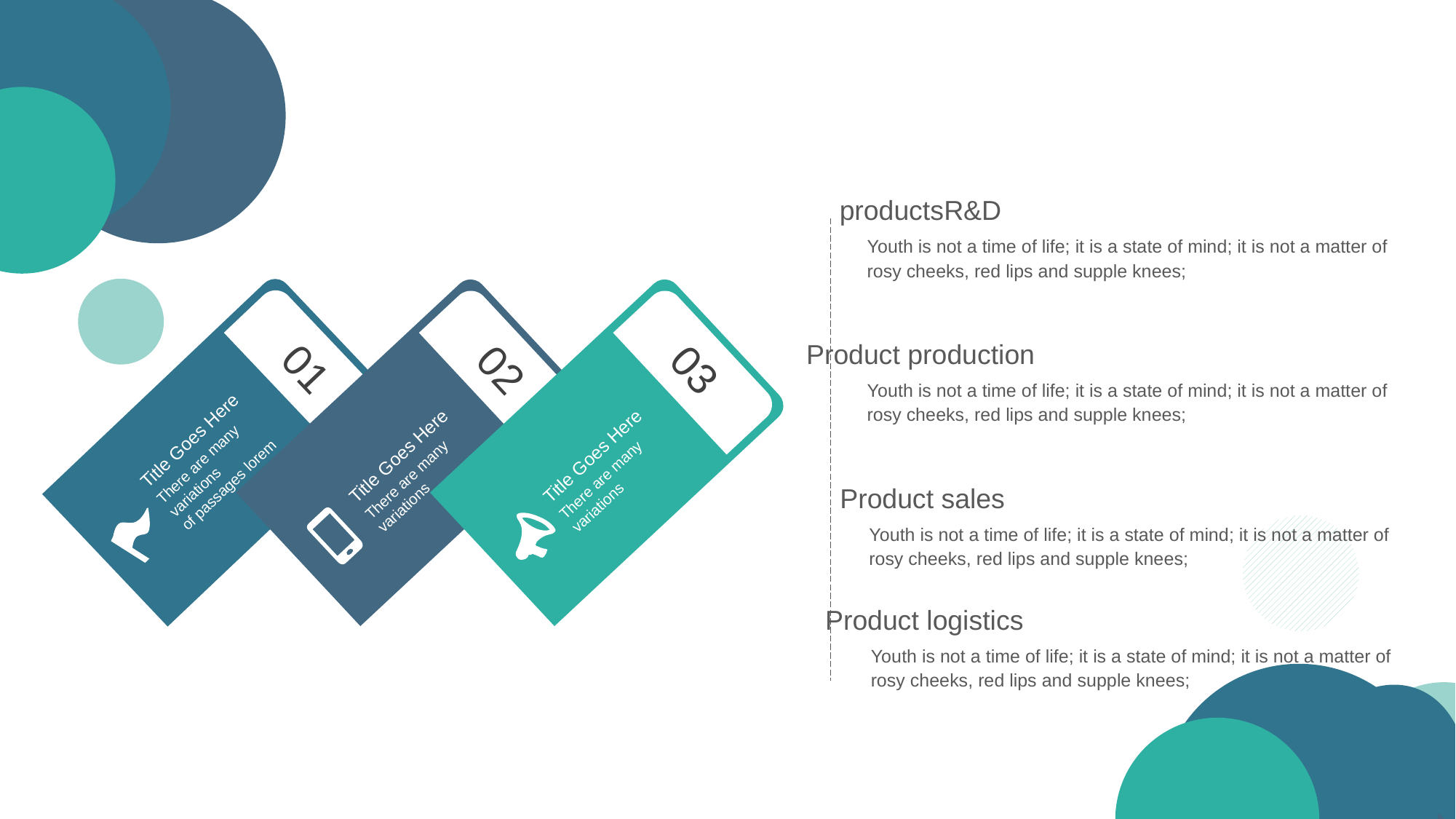

productsR&D
Youth is not a time of life; it is a state of mind; it is not a matter of rosy cheeks, red lips and supple knees;
Product production

01
Title Goes Here
There are many variations
of passages lorem

02
Title Goes Here
There are many variations

03
Title Goes Here
There are many variations

Youth is not a time of life; it is a state of mind; it is not a matter of rosy cheeks, red lips and supple knees;
Product sales

Youth is not a time of life; it is a state of mind; it is not a matter of rosy cheeks, red lips and supple knees;
Product logistics

Youth is not a time of life; it is a state of mind; it is not a matter of rosy cheeks, red lips and supple knees;